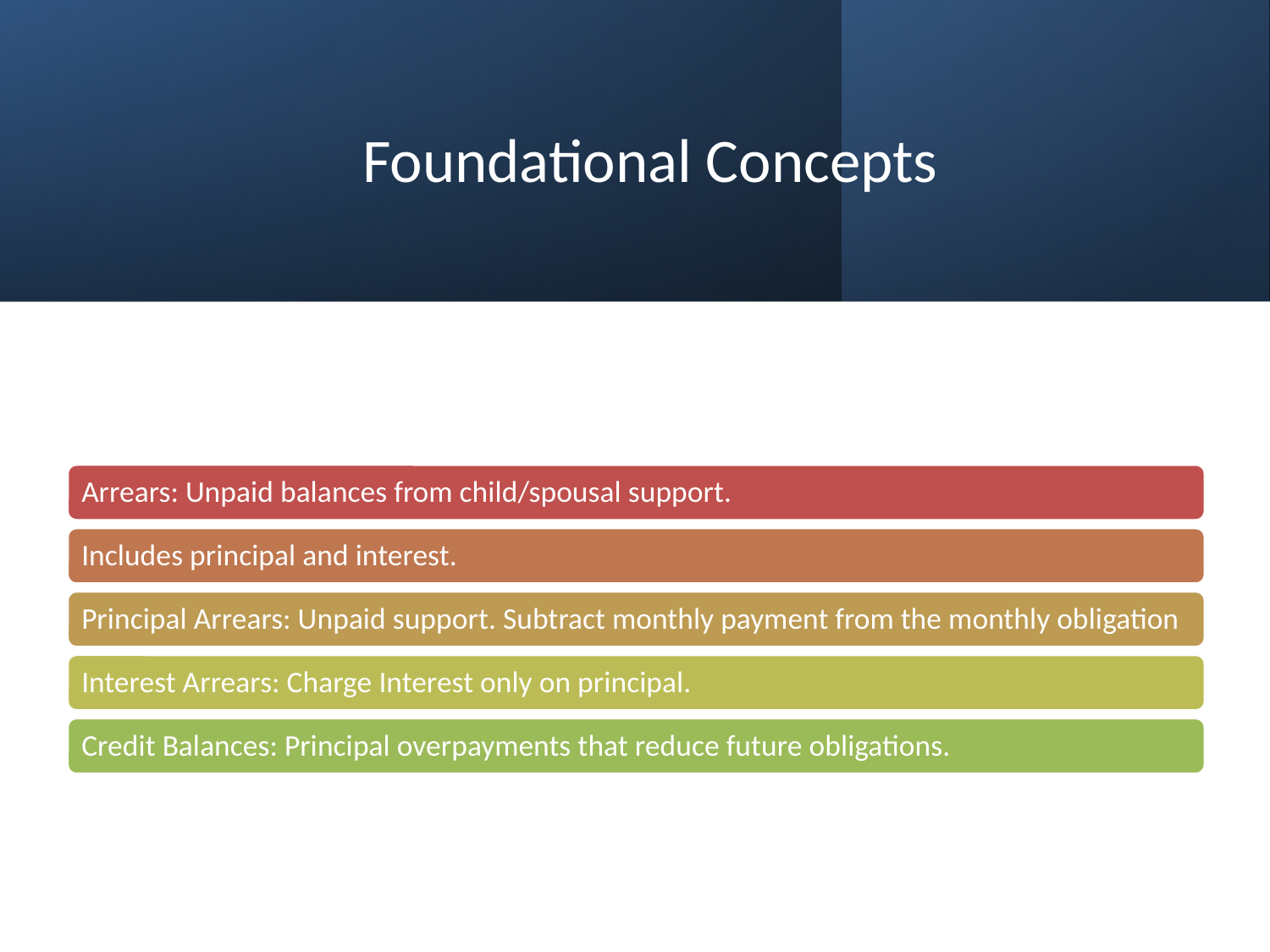

# Foundational Concepts
Arrears: Unpaid balances from child/spousal support.
Includes principal and interest.
Principal Arrears: Unpaid support. Subtract monthly payment from the monthly obligation
Interest Arrears: Charge Interest only on principal.
Credit Balances: Principal overpayments that reduce future obligations.